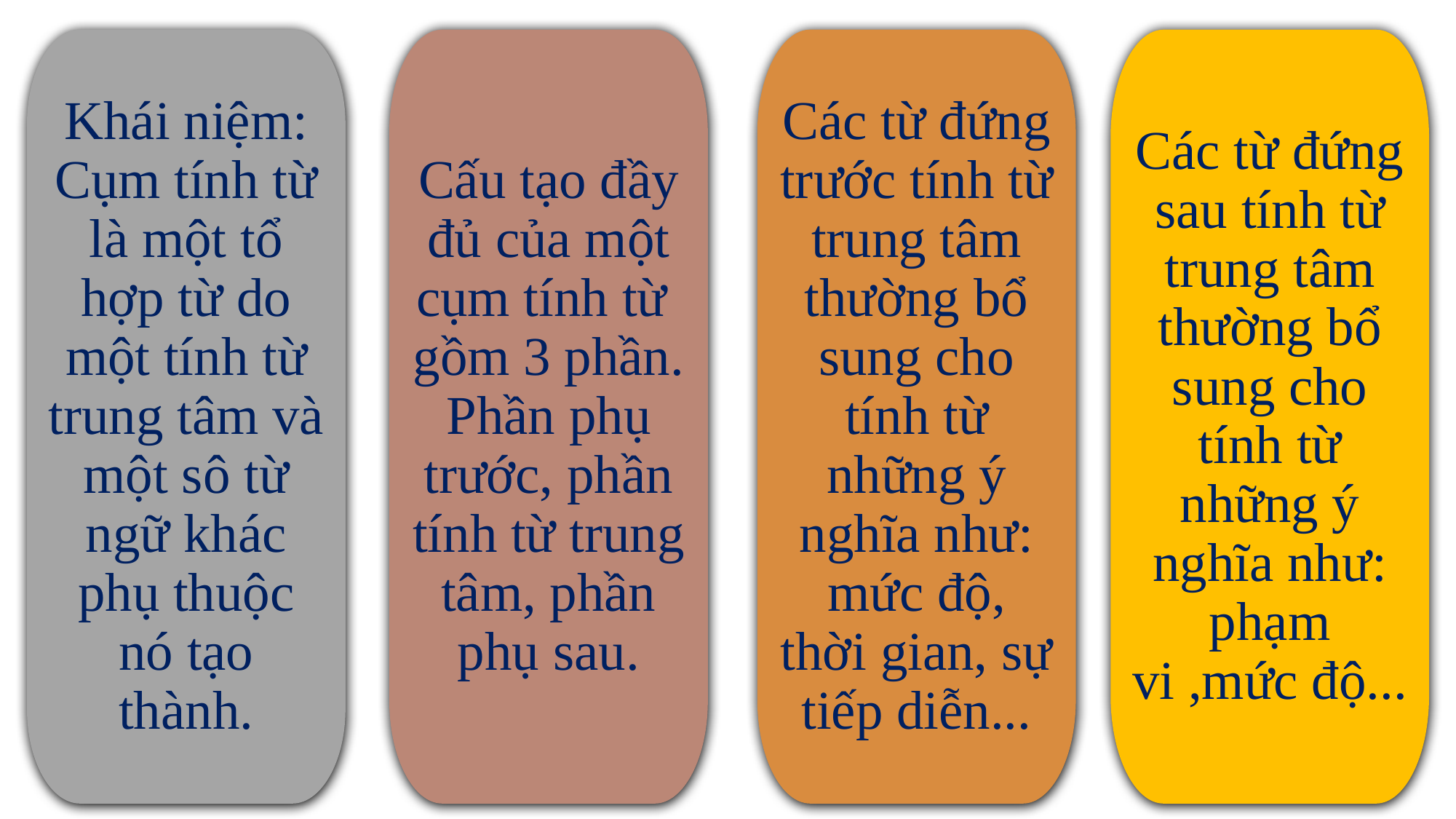

Khái niệm: Cụm tính từ là một tổ hợp từ do một tính từ trung tâm và một sô từ ngữ khác phụ thuộc nó tạo thành.
Cấu tạo đầy đủ của một cụm tính từ  gồm 3 phần. Phần phụ trước, phần tính từ trung tâm, phần phụ sau.
Các từ đứng trước tính từ trung tâm thường bổ sung cho tính từ những ý nghĩa như: mức độ, thời gian, sự tiếp diễn...
Các từ đứng sau tính từ trung tâm thường bổ sung cho tính từ những ý nghĩa như: phạm vi ,mức độ...